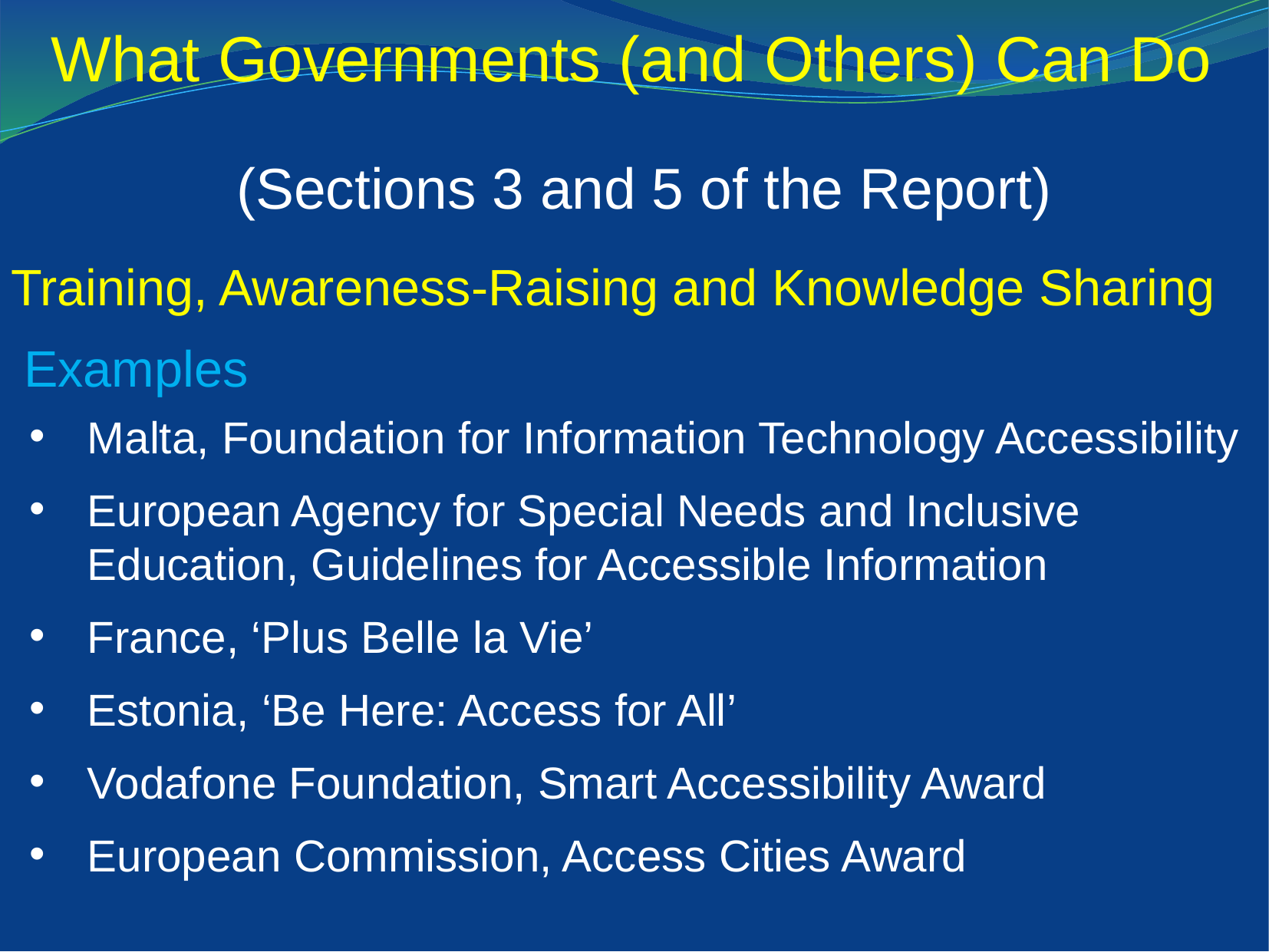

What Governments (and Others) Can Do
(Sections 3 and 5 of the Report)
Training, Awareness-Raising and Knowledge Sharing
Examples
Malta, Foundation for Information Technology Accessibility

European Agency for Special Needs and Inclusive Education, Guidelines for Accessible Information

France, ‘Plus Belle la Vie’

Estonia, ‘Be Here: Access for All’

Vodafone Foundation, Smart Accessibility Award

European Commission, Access Cities Award